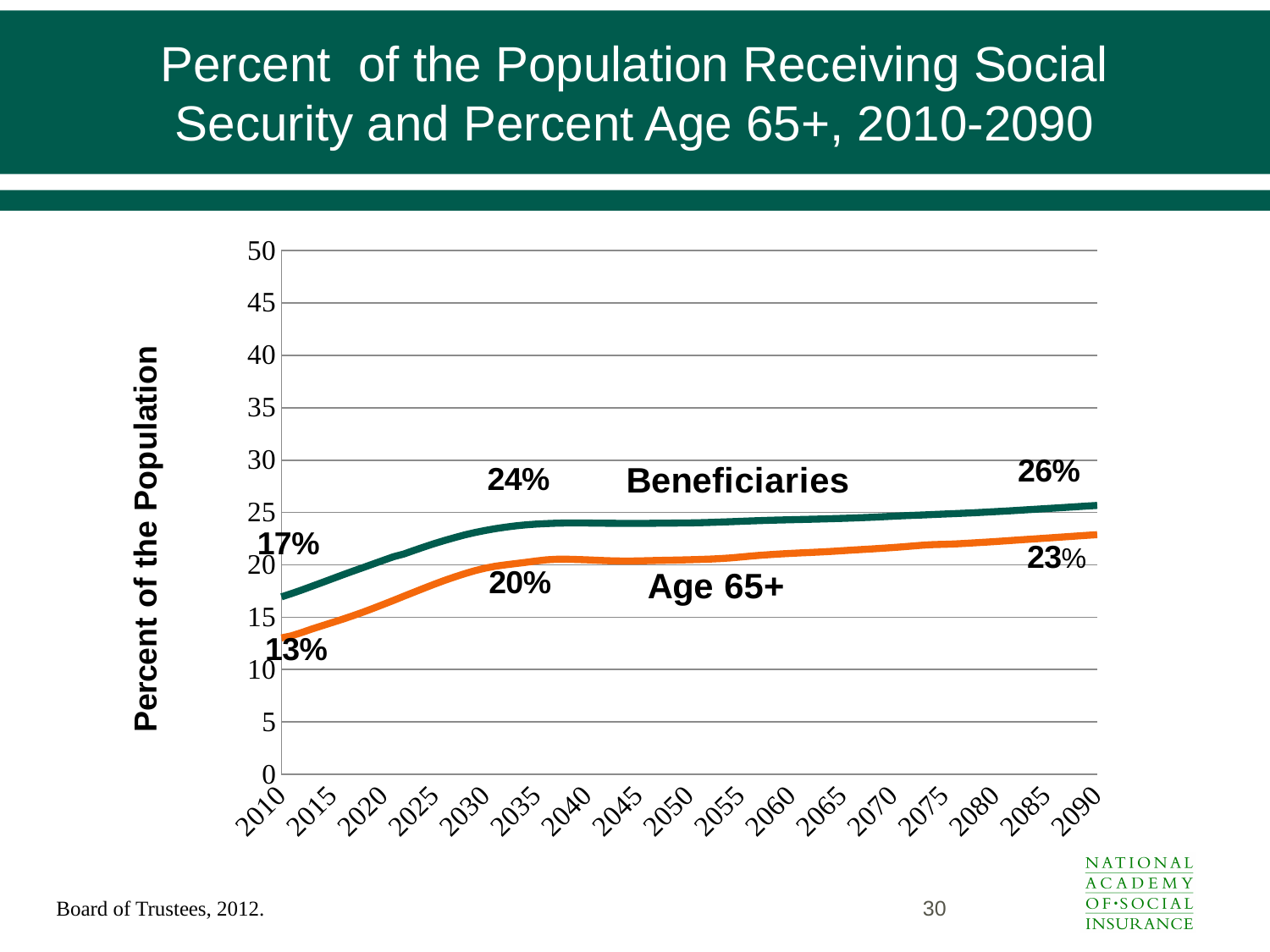

# Percent  of the Population Receiving Social Security and Percent Age 65+, 2010-2090

### Chart

| Category |  |  |
|---|---|---|
| 2010 | 16.941581083096175 | 13.025200752564334 |
| 2011 | 17.260587129501626 | 13.228834400259457 |
| 2012 | 17.600827171716233 | 13.541500716902979 |
| 2013 | 17.95509676779756 | 13.87743468522197 |
| 2014 | 18.312978412316184 | 14.188342404993298 |
| 2015 | 18.677079527463157 | 14.497320667397393 |
| 2016 | 19.04029018833874 | 14.810891719553009 |
| 2017 | 19.393698267068316 | 15.137500785248692 |
| 2018 | 19.737536700376634 | 15.482072422076568 |
| 2019 | 20.082687885577815 | 15.846551044772609 |
| 2020 | 20.43063428744721 | 16.224310075349322 |
| 2021 | 20.77374462436336 | 16.608295037495697 |
| 2022 | 21.03585680229273 | 17.000926613900344 |
| 2023 | 21.376161933548513 | 17.391007360098374 |
| 2024 | 21.71205544368789 | 17.774627282971206 |
| 2025 | 22.029418524477126 | 18.15366246055014 |
| 2026 | 22.327017778148736 | 18.515148985894328 |
| 2027 | 22.60991583500679 | 18.85052772307038 |
| 2028 | 22.86913349973942 | 19.16339797569739 |
| 2029 | 23.094904033455496 | 19.44967375461443 |
| 2030 | 23.29077814556092 | 19.68896912155159 |
| 2031 | 23.459648726492347 | 19.868655656762044 |
| 2032 | 23.606589799921945 | 20.004597037583444 |
| 2033 | 23.730150928658933 | 20.121253018706025 |
| 2034 | 23.825598195442648 | 20.24131200194401 |
| 2035 | 23.893921525882707 | 20.369966669906 |
| 2036 | 23.944820884683892 | 20.479016576721513 |
| 2037 | 23.981541867275 | 20.53415300191493 |
| 2038 | 24.000134409644417 | 20.53520886483301 |
| 2039 | 24.002304254126294 | 20.509147580275982 |
| 2040 | 23.994452149791947 | 20.474075059751993 |
| 2041 | 23.98328435442058 | 20.4323556225585 |
| 2042 | 23.97380399630984 | 20.39491692095579 |
| 2043 | 23.967509207406277 | 20.36880076686343 |
| 2044 | 23.964555728809653 | 20.36137287544034 |
| 2045 | 23.965397007106052 | 20.376623733693926 |
| 2046 | 23.969504396681703 | 20.400901730306988 |
| 2047 | 23.97659659848105 | 20.424966931053103 |
| 2048 | 23.98503601664088 | 20.444529934131815 |
| 2049 | 23.994264866908587 | 20.46185498166033 |
| 2050 | 24.00648209480185 | 20.485570495225183 |
| 2051 | 24.025122338781678 | 20.5151977495991 |
| 2052 | 24.052589375046924 | 20.548326844855517 |
| 2053 | 24.085270999997586 | 20.59276802747503 |
| 2054 | 24.12057767800333 | 20.658831438552696 |
| 2055 | 24.157217431210213 | 20.744736791785357 |
| 2056 | 24.194454094233773 | 20.83307556498857 |
| 2057 | 24.23032284042727 | 20.912622279068643 |
| 2058 | 24.261422313180507 | 20.981500780428448 |
| 2059 | 24.287343750733417 | 21.041254969700677 |
| 2060 | 24.31072424764869 | 21.095038522817 |
| 2061 | 24.333858077297826 | 21.142608667344106 |
| 2062 | 24.35784679050693 | 21.186542672116488 |
| 2063 | 24.382956372700324 | 21.23242859709827 |
| 2064 | 24.40899564800675 | 21.28532841727773 |
| 2065 | 24.43794261092231 | 21.347111945901894 |
| 2066 | 24.471794592212486 | 21.408986931445163 |
| 2067 | 24.509859339635653 | 21.465798119252675 |
| 2068 | 24.551567992870098 | 21.52428622227824 |
| 2069 | 24.597597119949103 | 21.58806042371875 |
| 2070 | 24.64571231059126 | 21.653974377557518 |
| 2071 | 24.690390621704957 | 21.72693107681243 |
| 2072 | 24.729191618751287 | 21.80764318261169 |
| 2073 | 24.76846454042684 | 21.882245794964064 |
| 2074 | 24.811381291214158 | 21.933645635543737 |
| 2075 | 24.85320634837572 | 21.960286675518972 |
| 2076 | 24.893087713661764 | 21.99267135271719 |
| 2077 | 24.934456949076342 | 22.043646376598577 |
| 2078 | 24.9800939136872 | 22.099844624926288 |
| 2079 | 25.029623709252668 | 22.159391626507713 |
| 2080 | 25.081877321635464 | 22.222411876532178 |
| 2081 | 25.136714185557373 | 22.287492829675582 |
| 2082 | 25.194101842645285 | 22.353550953055915 |
| 2083 | 25.252848695256503 | 22.41984785892295 |
| 2084 | 25.312361021372293 | 22.486846852894526 |
| 2085 | 25.372523214155134 | 22.554235995780196 |
| 2086 | 25.433273490173722 | 22.62175447939573 |
| 2087 | 25.494501852051332 | 22.688871947429917 |
| 2088 | 25.555376756698777 | 22.755180353031466 |
| 2089 | 25.615386037758327 | 22.820595528910466 |
| 2090 | 25.67510608956126 | 22.884858554071915 |
30
Board of Trustees, 2012.